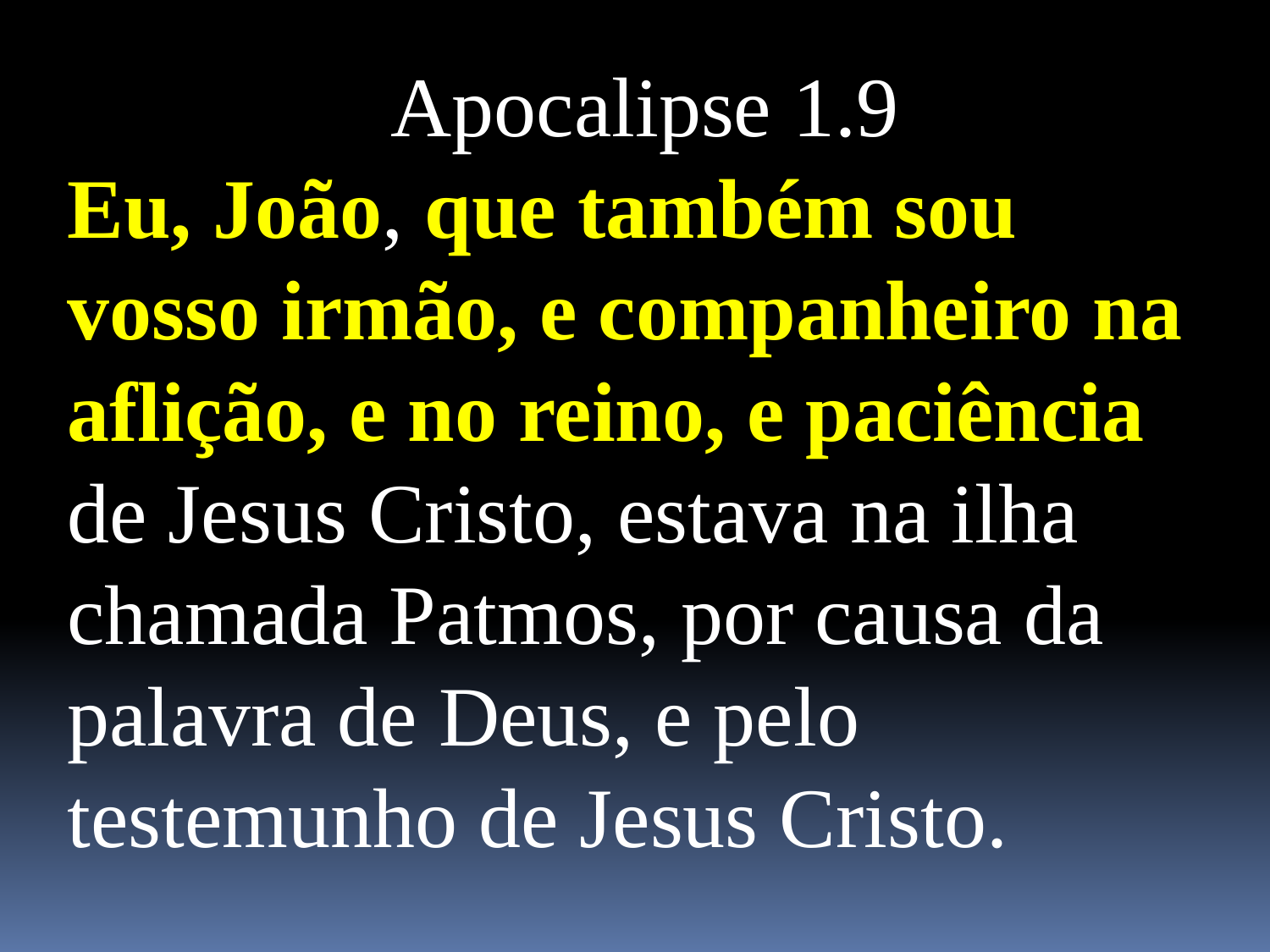

Apocalipse 1.9
Eu, João, que também sou vosso irmão, e companheiro na aflição, e no reino, e paciência de Jesus Cristo, estava na ilha chamada Patmos, por causa da palavra de Deus, e pelo testemunho de Jesus Cristo.